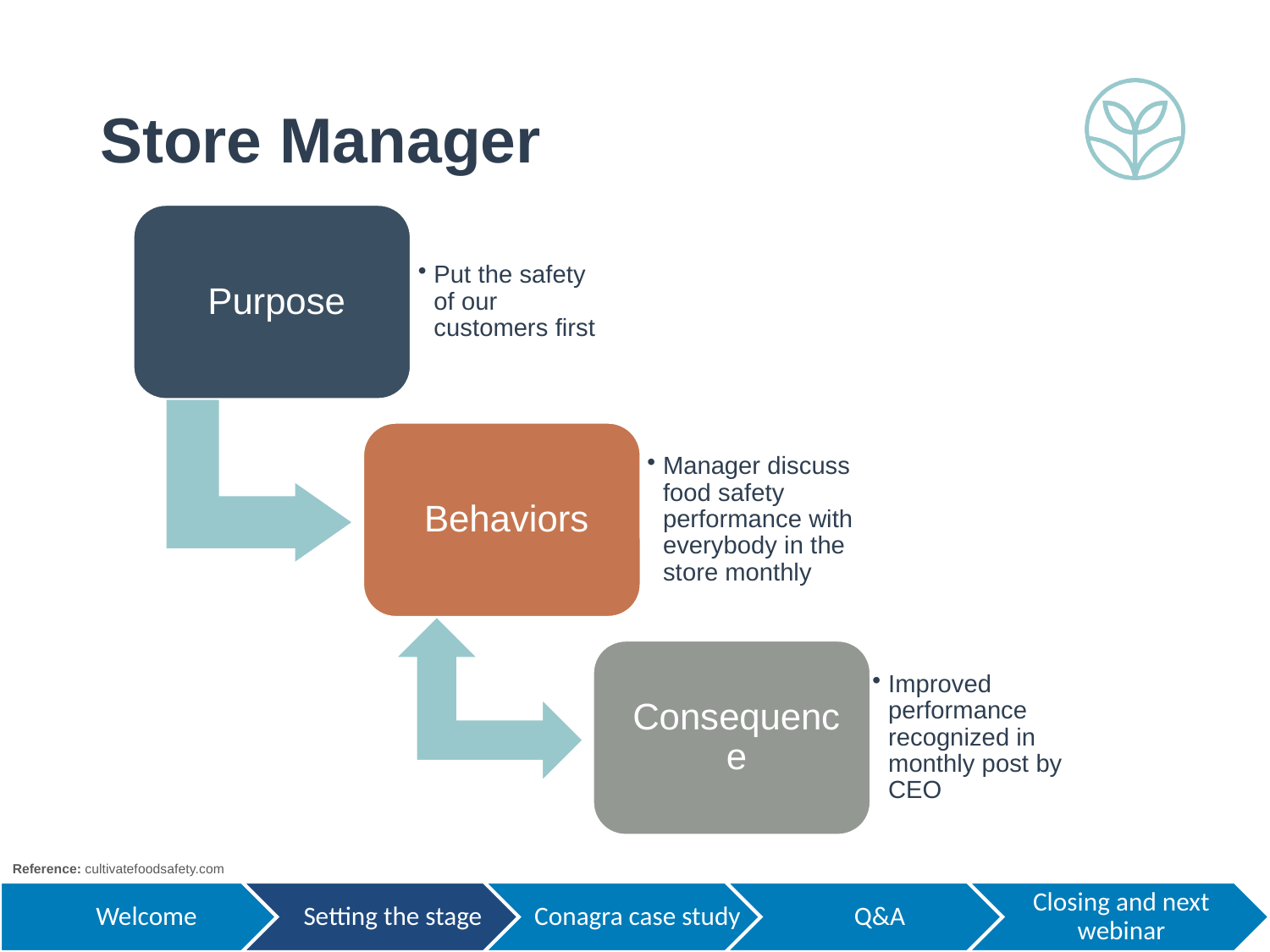

# Store Manager
Purpose
Put the safety of our customers first
Behaviors
Manager discuss food safety performance with everybody in the store monthly
Consequence
Improved performance recognized in monthly post by CEO
Reference: cultivatefoodsafety.com
Welcome
Setting the stage
Conagra case study
Q&A
Closing and next webinar